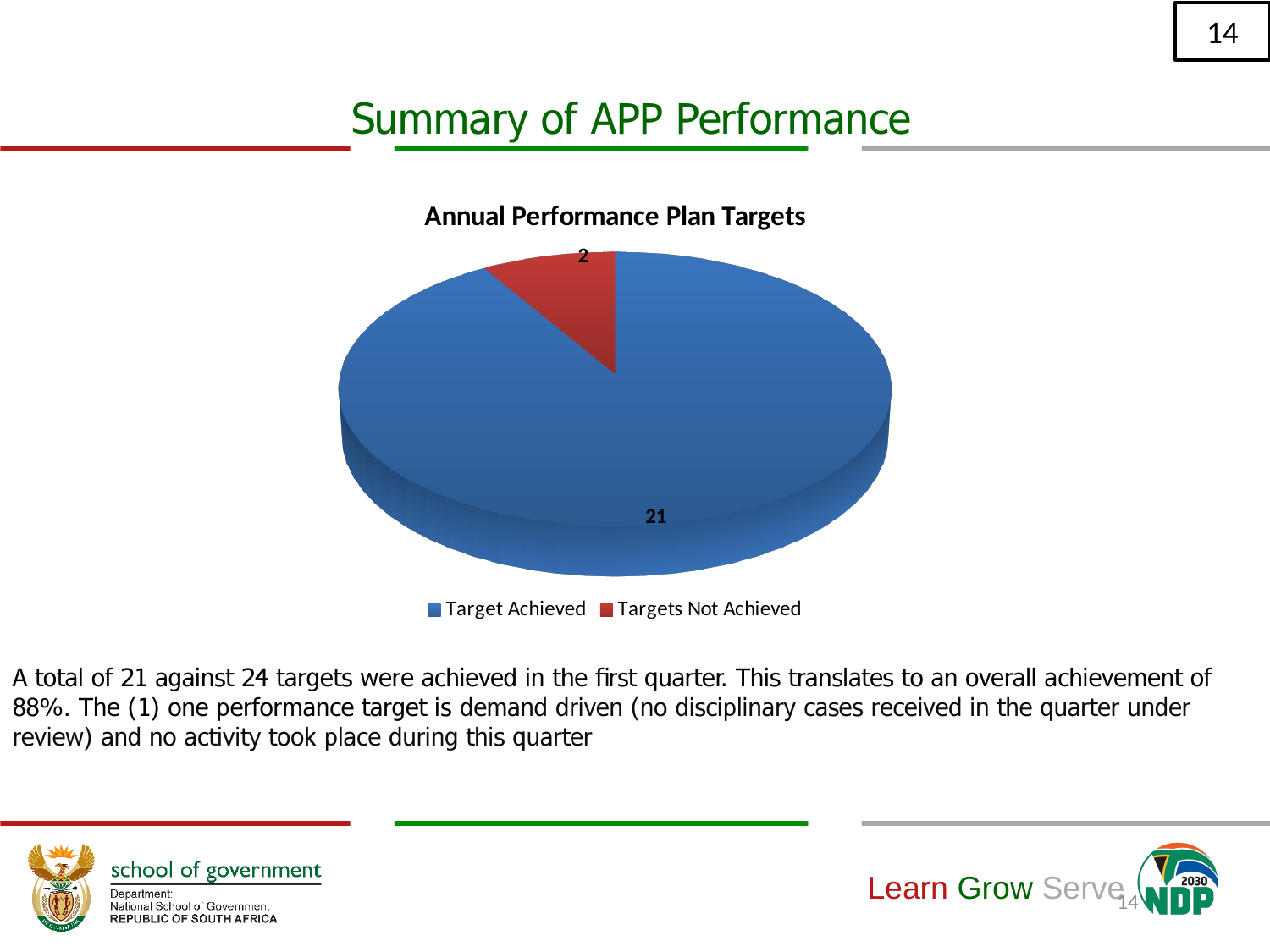

14
# Summary of APP Performance

[unsupported chart]

A total of 21 against 24 targets were achieved in the first quarter. This translates to an overall achievement of 88%. The (1) one performance target is demand driven (no disciplinary cases received in the quarter under review) and no activity took place during this quarter
14